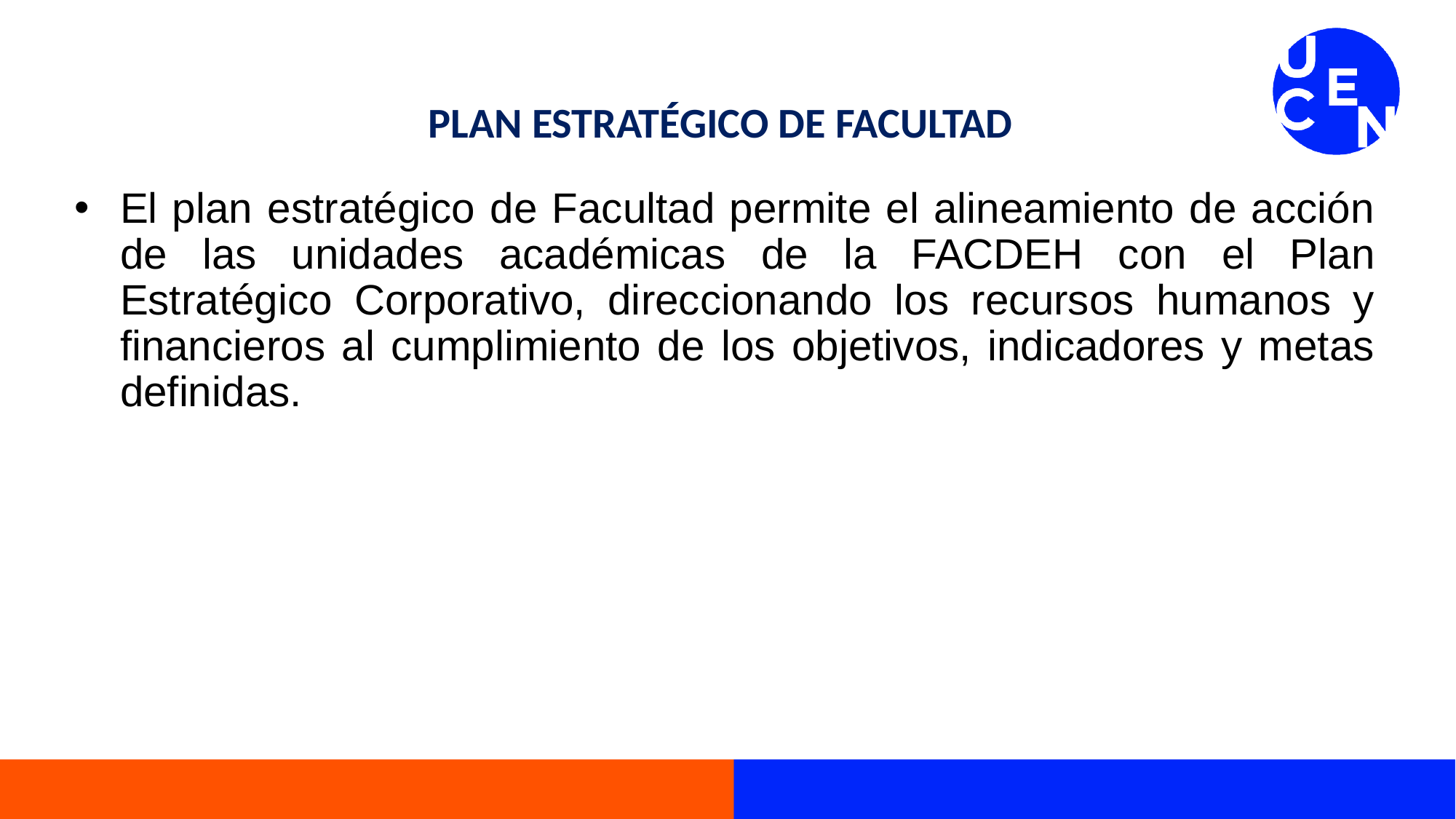

# PLAN ESTRATÉGICO DE FACULTAD
El plan estratégico de Facultad permite el alineamiento de acción de las unidades académicas de la FACDEH con el Plan Estratégico Corporativo, direccionando los recursos humanos y financieros al cumplimiento de los objetivos, indicadores y metas definidas.